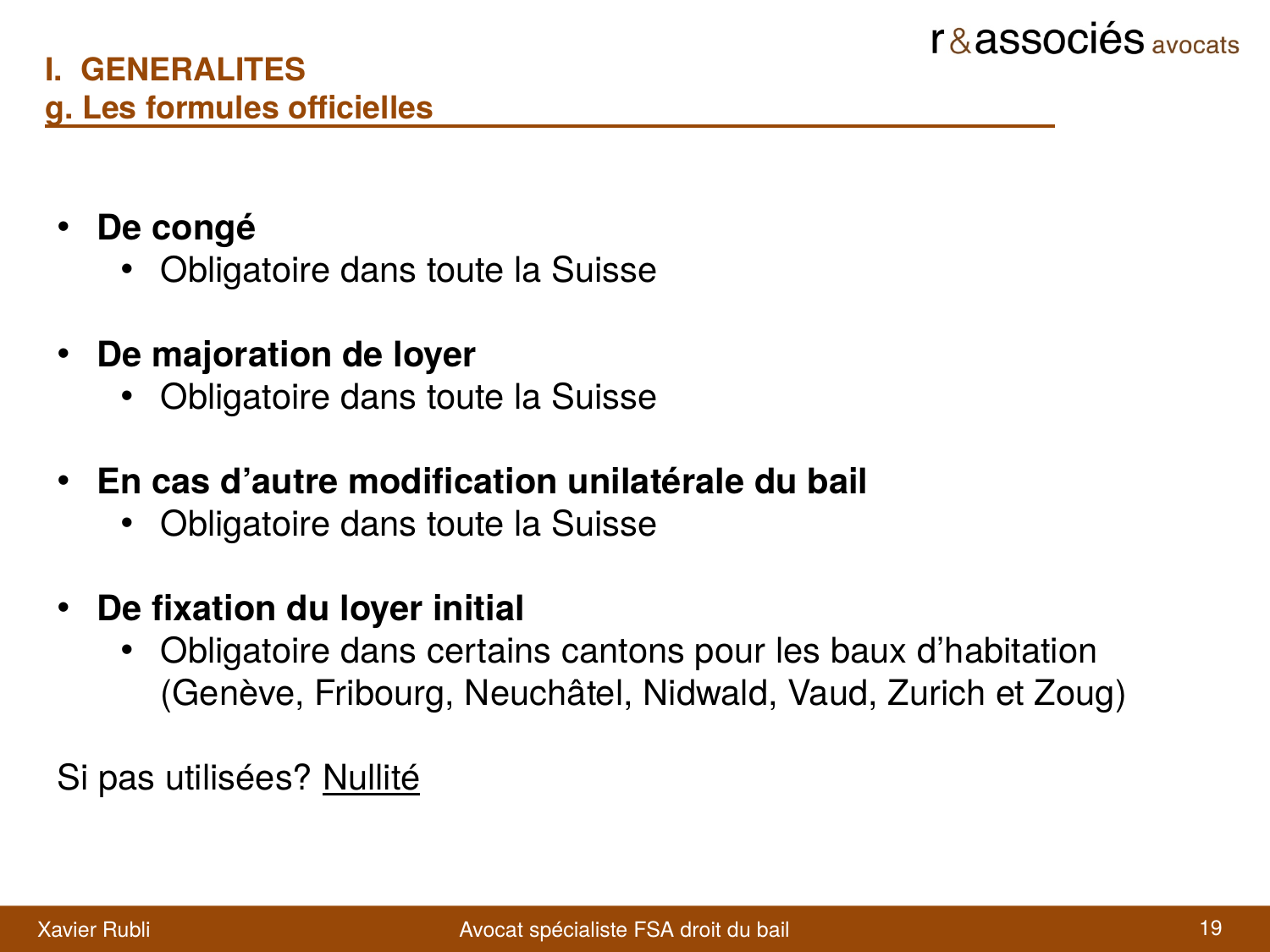

I.  GENERALITES
g. Les formules officielles

De congé
Obligatoire dans toute la Suisse

De majoration de loyer
Obligatoire dans toute la Suisse

En cas d’autre modification unilatérale du bail
Obligatoire dans toute la Suisse

De fixation du loyer initial
Obligatoire dans certains cantons pour les baux d’habitation (Genève, Fribourg, Neuchâtel, Nidwald, Vaud, Zurich et Zoug)

Si pas utilisées? Nullité